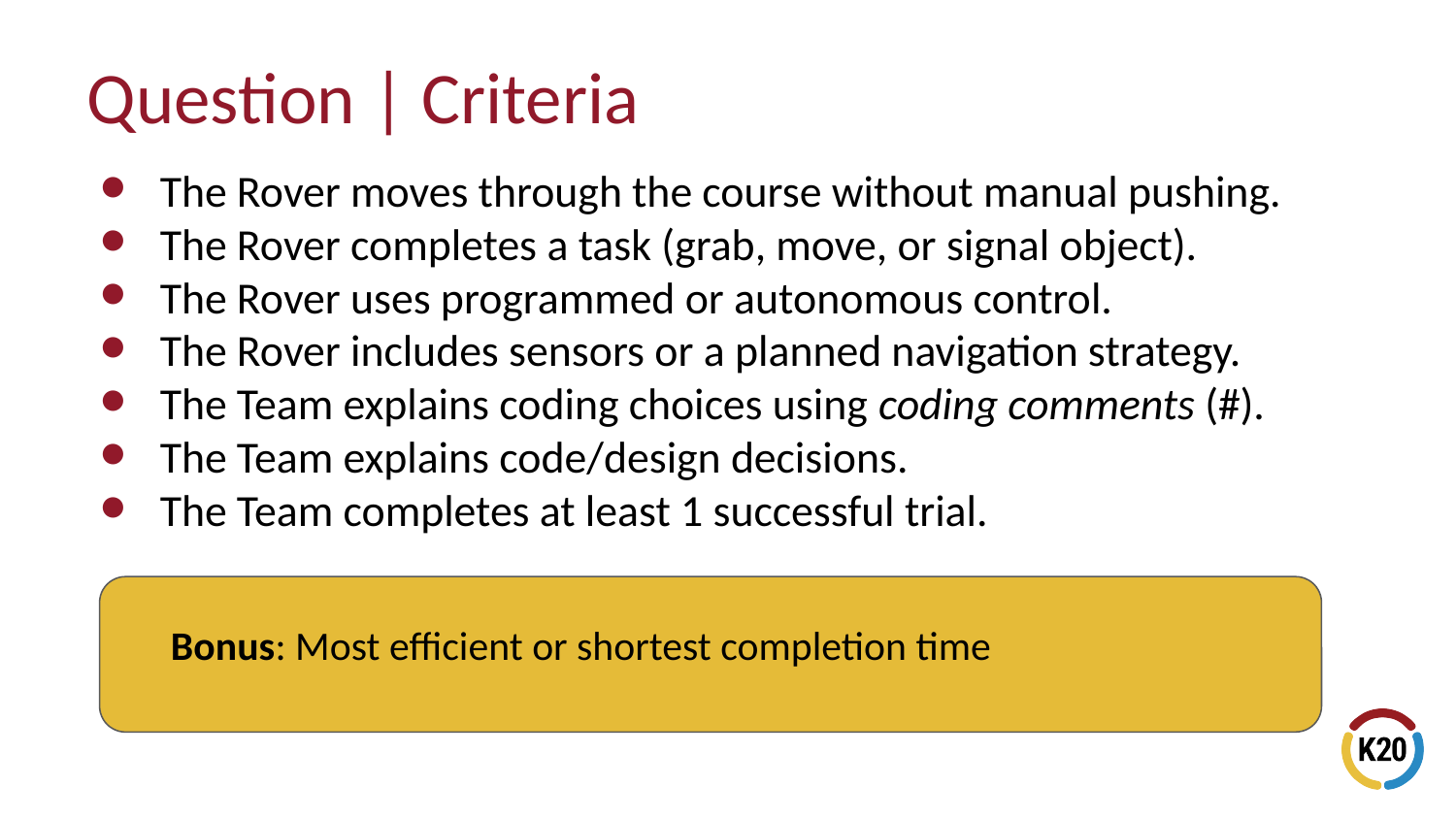

# Question | Criteria
The Rover moves through the course without manual pushing.
The Rover completes a task (grab, move, or signal object).
The Rover uses programmed or autonomous control.
The Rover includes sensors or a planned navigation strategy.
The Team explains coding choices using coding comments (#).
The Team explains code/design decisions.
The Team completes at least 1 successful trial.

Bonus: Most efficient or shortest completion time